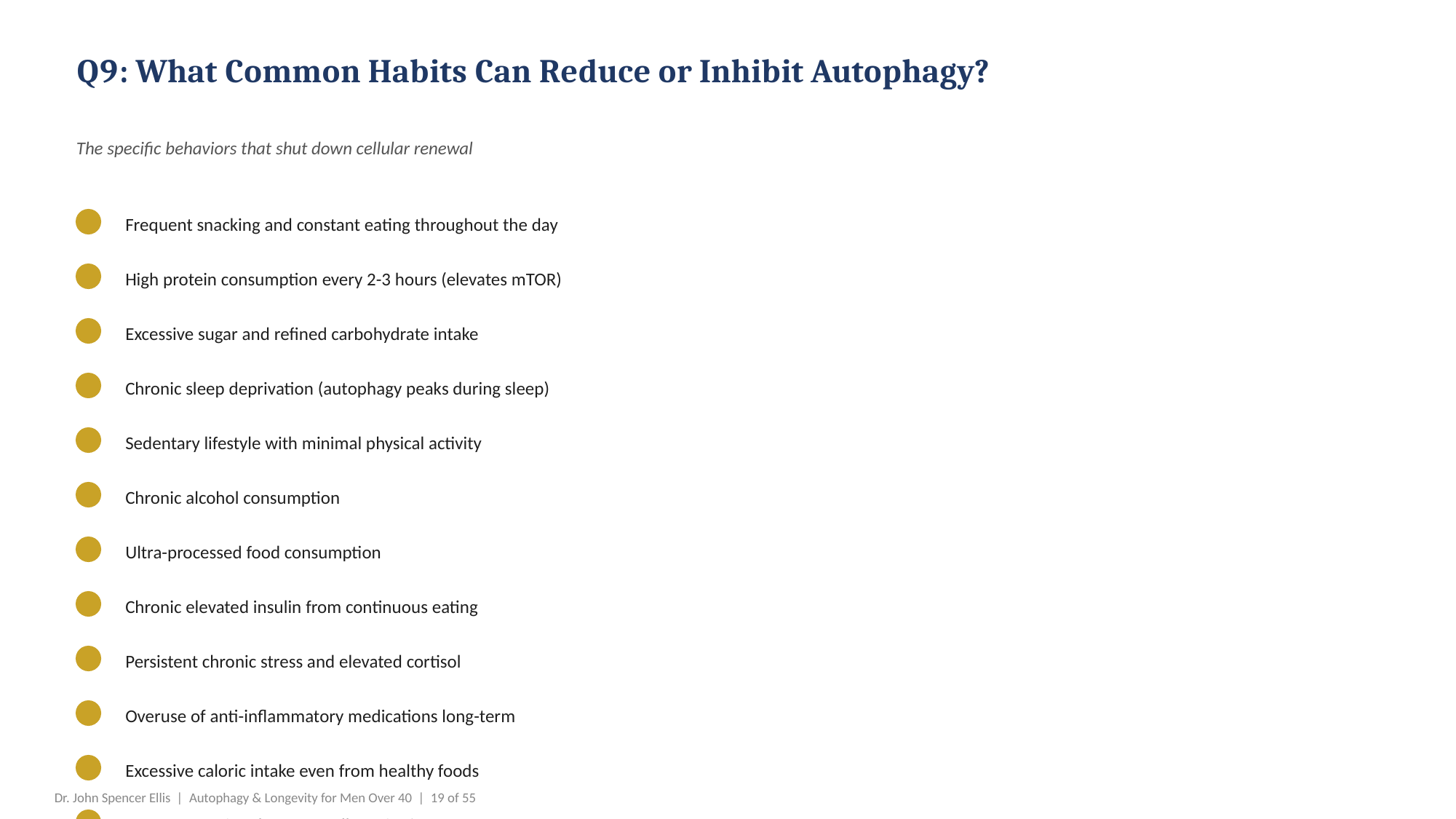

Q9: What Common Habits Can Reduce or Inhibit Autophagy?
The specific behaviors that shut down cellular renewal
Frequent snacking and constant eating throughout the day

High protein consumption every 2-3 hours (elevates mTOR)

Excessive sugar and refined carbohydrate intake

Chronic sleep deprivation (autophagy peaks during sleep)

Sedentary lifestyle with minimal physical activity

Chronic alcohol consumption

Ultra-processed food consumption

Chronic elevated insulin from continuous eating

Persistent chronic stress and elevated cortisol

Overuse of anti-inflammatory medications long-term

Excessive caloric intake even from healthy foods

Dr. John Spencer Ellis  |  Autophagy & Longevity for Men Over 40  |  19 of 55
Constant grazing that never allows fasting states

Every one of these habits shuts down autophagy. Eliminating them is as important as activating.